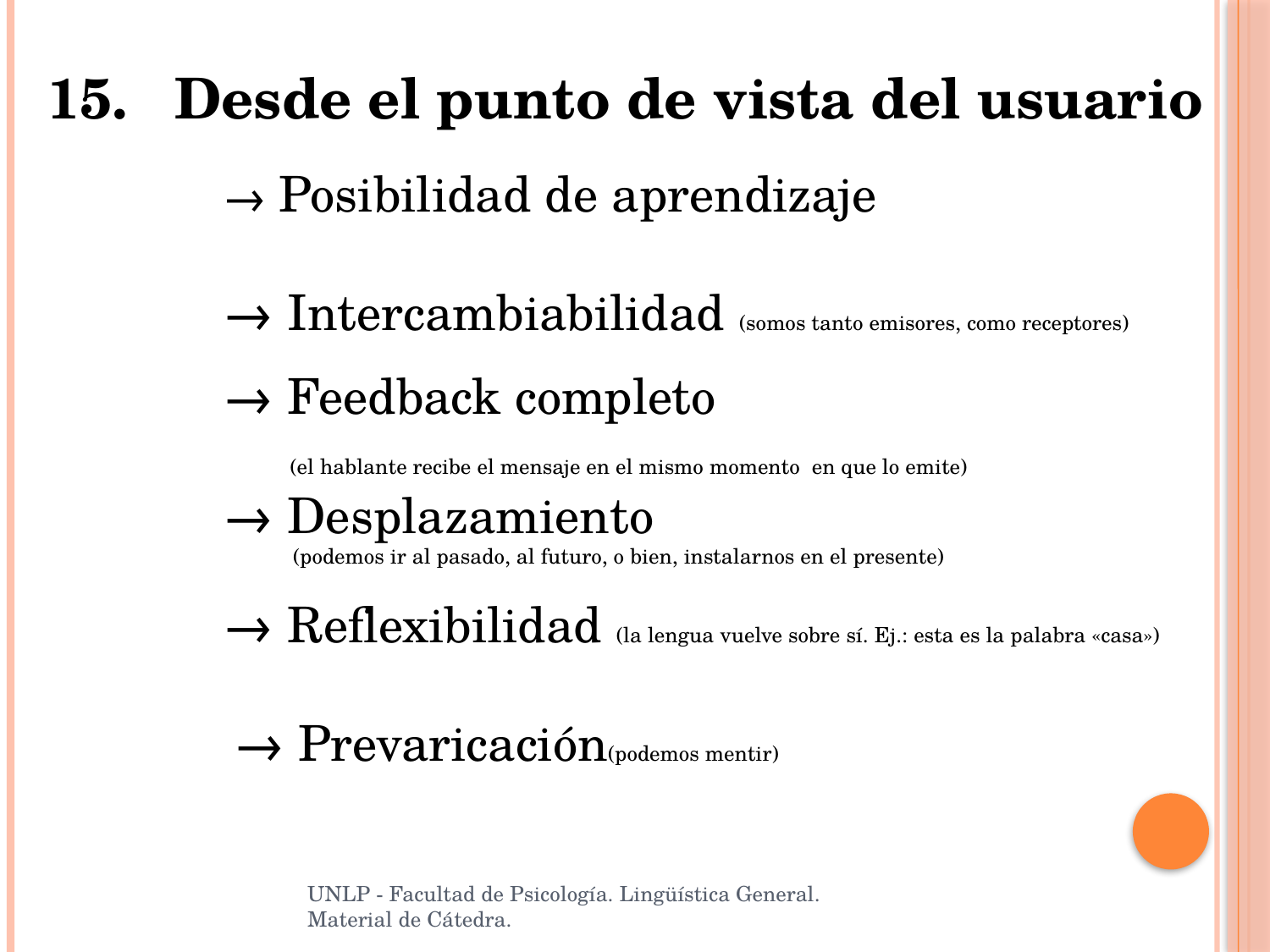

15.	Desde el punto de vista del usuario
	→ Posibilidad de aprendizaje

	→ Intercambiabilidad (somos tanto emisores, como receptores)

	→ Feedback completo
              (el hablante recibe el mensaje en el mismo momento  en que lo emite)
	→ Desplazamiento
                                 (podemos ir al pasado, al futuro, o bien, instalarnos en el presente)

	→ Reflexibilidad (la lengua vuelve sobre sí. Ej.: esta es la palabra «casa»)

          → Prevaricación(podemos mentir)
UNLP - Facultad de Psicología. Lingüística General.
Material de Cátedra.